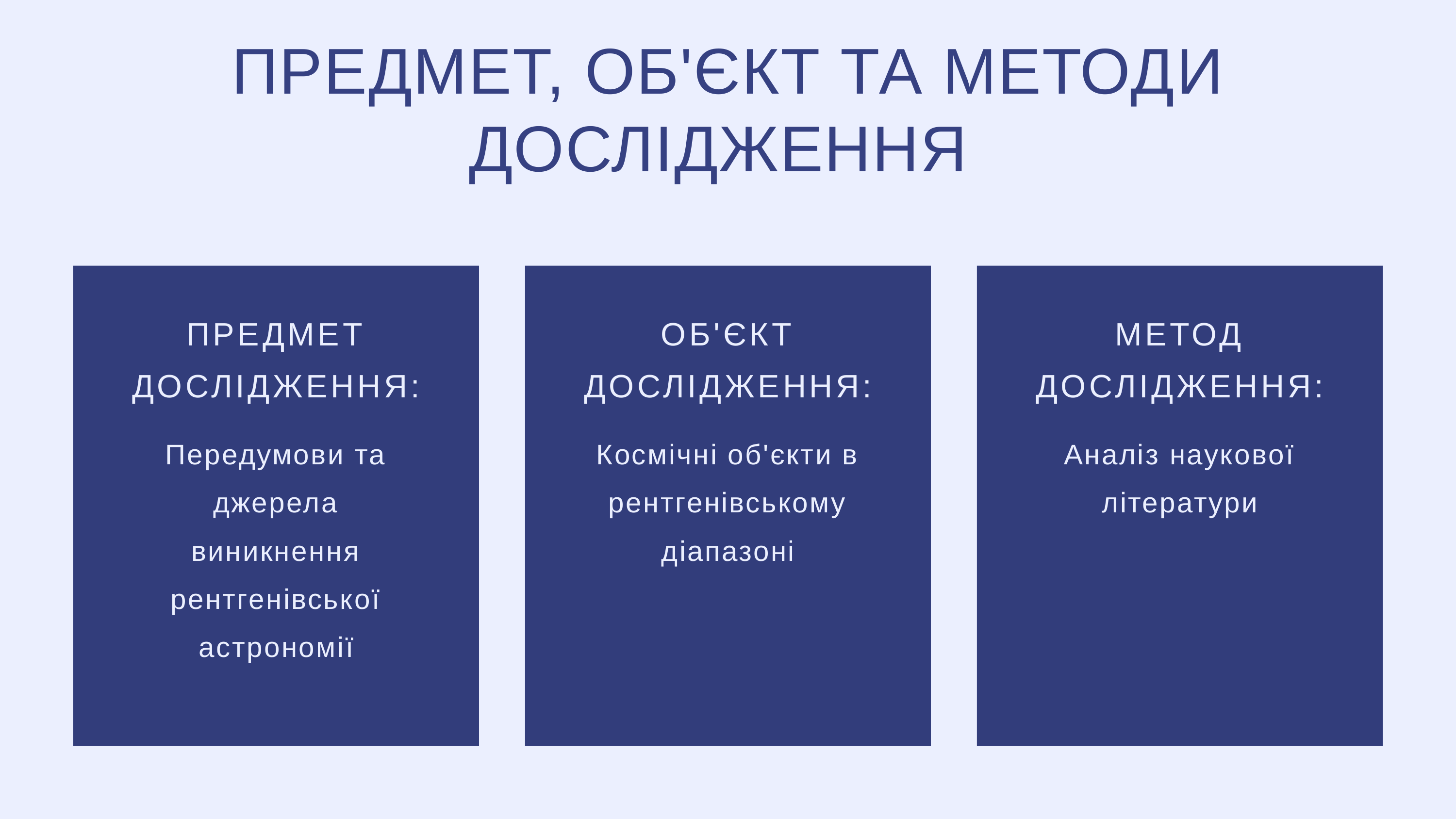

ПРЕДМЕТ, ОБ'ЄКТ ТА МЕТОДИ ДОСЛІДЖЕННЯ

ПРЕДМЕТ ДОСЛІДЖЕННЯ:
Передумови та джерела виникнення рентгенівської астрономії

ОБ'ЄКТ ДОСЛІДЖЕННЯ:
Космічні об'єкти в рентгенівському діапазоні

МЕТОД ДОСЛІДЖЕННЯ:
Аналіз наукової літератури